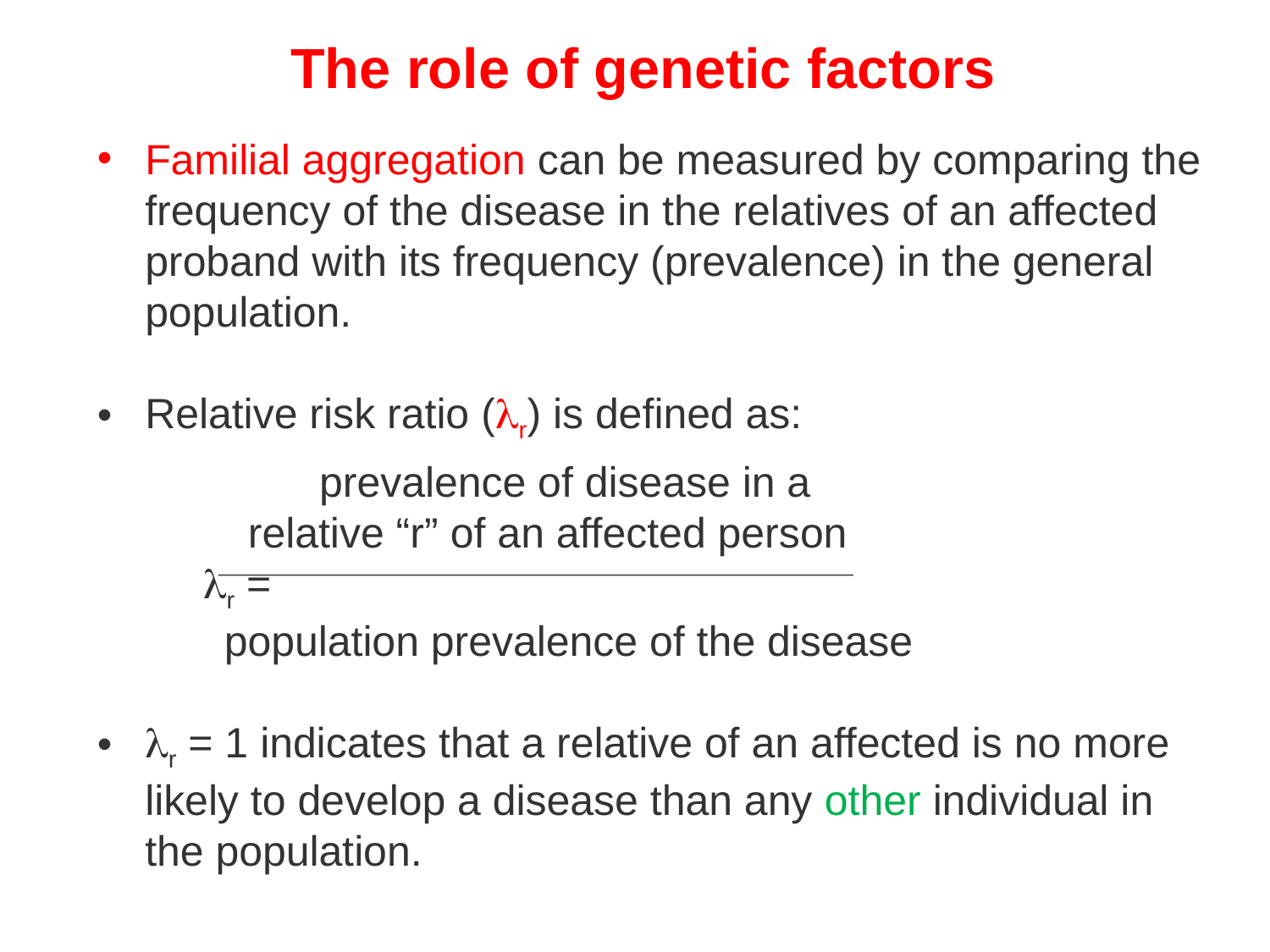

The role of genetic factors
Familial aggregation can be measured by comparing the frequency of the disease in the relatives of an affected proband with its frequency (prevalence) in the general population.

Relative risk ratio (λr) is defined as:

	        prevalence of disease in a
	  relative “r” of an affected person
     λr =
	population prevalence of the disease

λr = 1 indicates that a relative of an affected is no more likely to develop a disease than any other individual in the population.